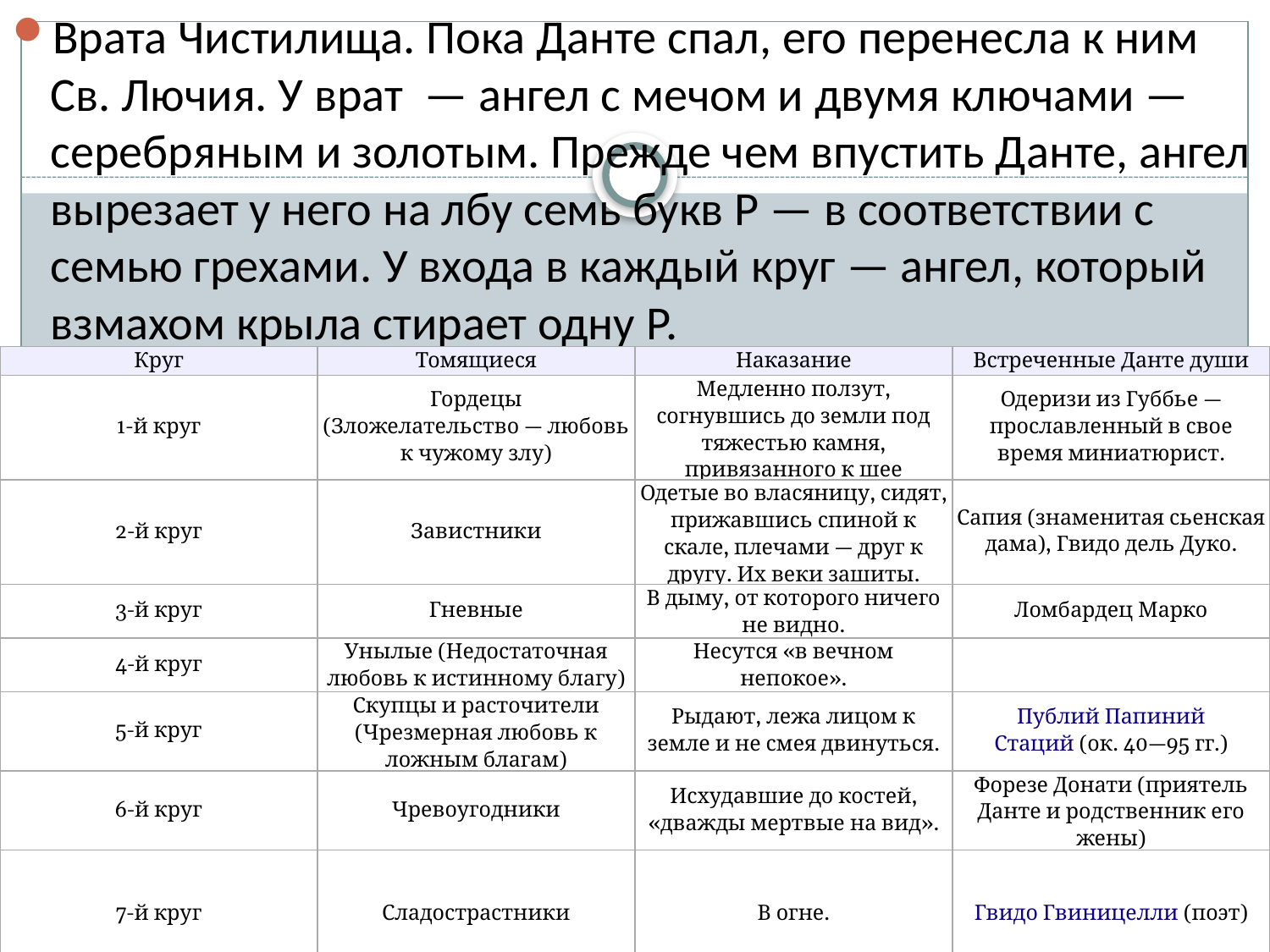

Врата Чистилища. Пока Данте спал, его перенесла к ним Св. Лючия. У врат  — ангел с мечoм и двумя ключами — серебряным и золотым. Прежде чем впустить Данте, ангел вырезает у него на лбу семь букв Р — в соответствии с семью грехами. У входа в каждый круг — ангел, который взмахом крыла стирает одну Р.
| Круг | Томящиеся | Наказание | Встреченные Данте души |
| --- | --- | --- | --- |
| 1-й круг | Гордецы (Зложелательство — любовь к чужому злу) | Медленно ползут, согнувшись до земли под тяжестью камня, привязанного к шее | Одеризи из Губбье — прославленный в свое время миниатюрист. |
| 2-й круг | Завистники | Одетые во власяницу, сидят, прижавшись спиной к скале, плечами — друг к другу. Их веки зашиты. | Сапия (знаменитая сьенская дама), Гвидо дель Дуко. |
| 3-й круг | Гневные | В дыму, от которого ничего не видно. | Ломбардец Марко |
| 4-й круг | Унылые (Недостаточная любовь к истинному благу) | Несутся «в вечном непокое». |  |
| 5-й круг | Скупцы и расточители (Чрезмерная любовь к ложным благам) | Рыдают, лежа лицом к земле и не смея двинуться. | Публий Папиний Стаций (ок. 40—95 гг.) |
| 6-й круг | Чревоугодники | Исхудавшие до костей, «дважды мертвые на вид». | Форезе Донати (приятель Данте и родственник его жены) |
| 7-й круг | Сладострастники | В огне. | Гвидо Гвиницелли (поэт) |